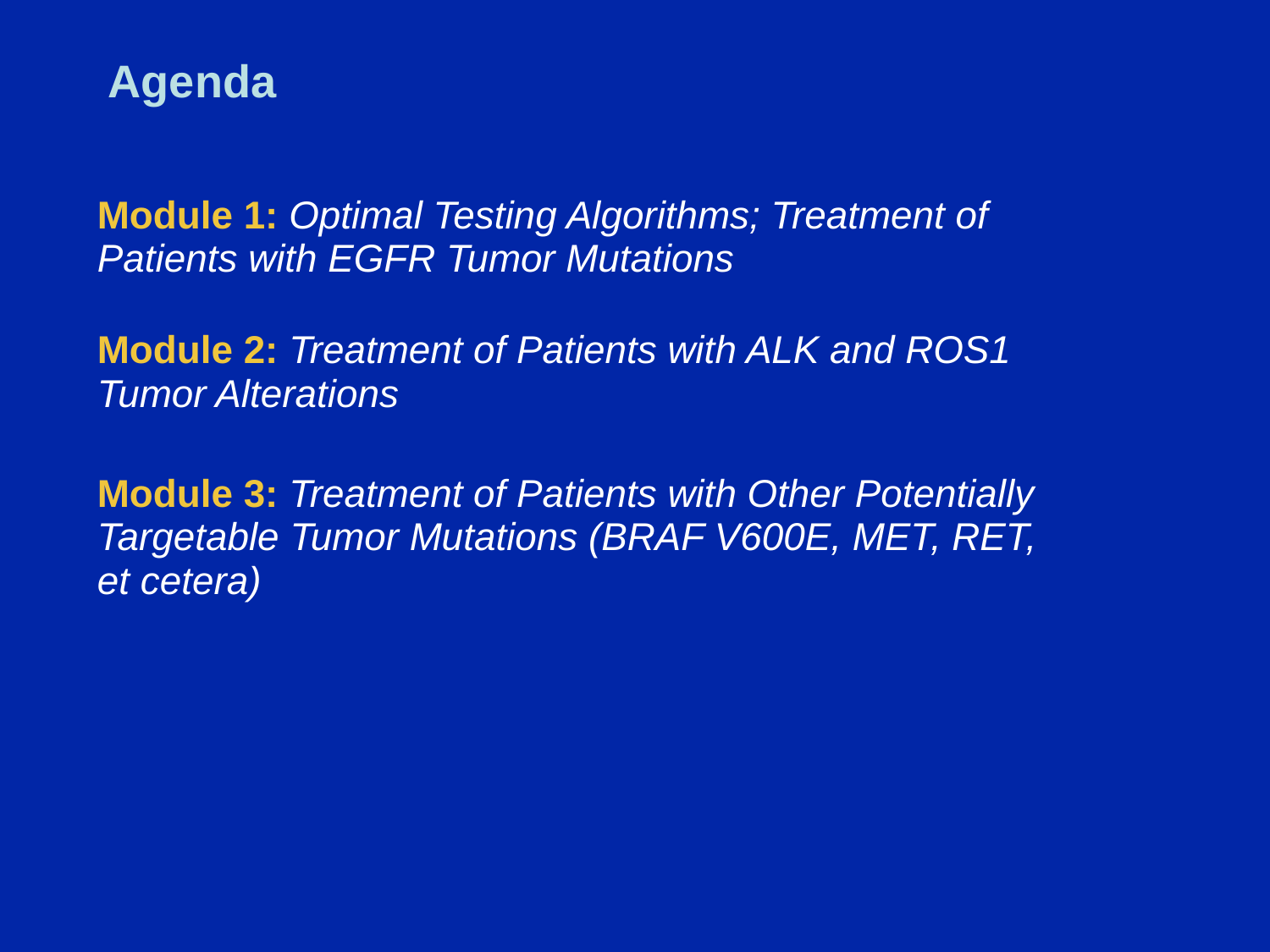

# Agenda
| Module 1: Optimal Testing Algorithms; Treatment of Patients with EGFR Tumor Mutations |
| --- |
| Module 2: Treatment of Patients with ALK and ROS1 Tumor Alterations |
| Module 3: Treatment of Patients with Other Potentially Targetable Tumor Mutations (BRAF V600E, MET, RET, et cetera) |